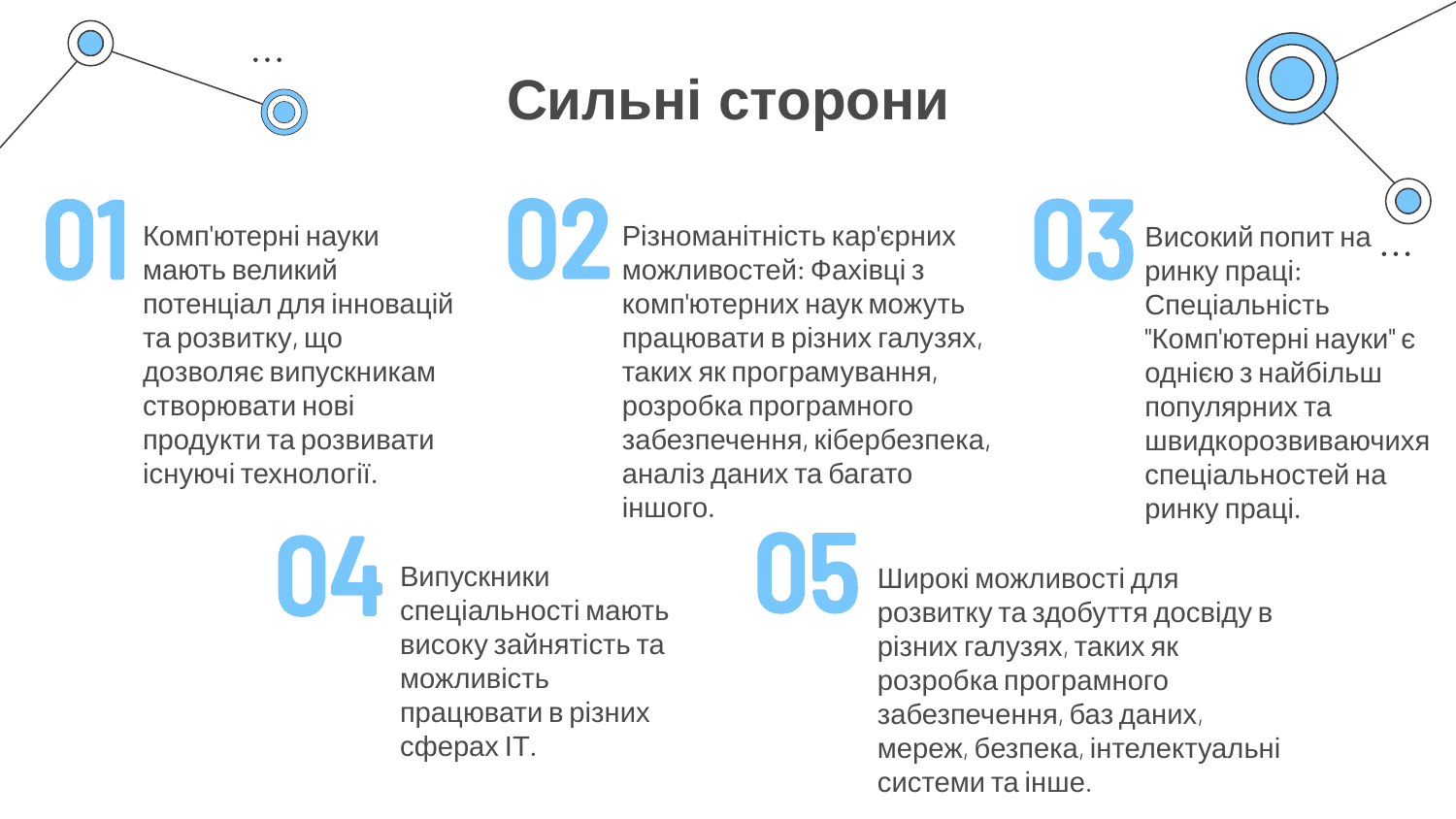

# Сильні сторони
03
01
02
Комп'ютерні науки мають великий потенціал для інновацій та розвитку, що дозволяє випускникам створювати нові продукти та розвивати існуючі технології.

Різноманітність кар'єрних можливостей: Фахівці з комп'ютерних наук можуть працювати в різних галузях, таких як програмування, розробка програмного забезпечення, кібербезпека, аналіз даних та багато іншого.

Високий попит на ринку праці: Спеціальність "Комп'ютерні науки" є однією з найбільш популярних та швидкорозвиваючихя спеціальностей на ринку праці.

05
04
Випускники спеціальності мають високу зайнятість та можливість працювати в різних сферах ІТ.

Широкі можливості для розвитку та здобуття досвіду в різних галузях, таких як розробка програмного забезпечення, баз даних, мереж, безпека, інтелектуальні системи та інше.